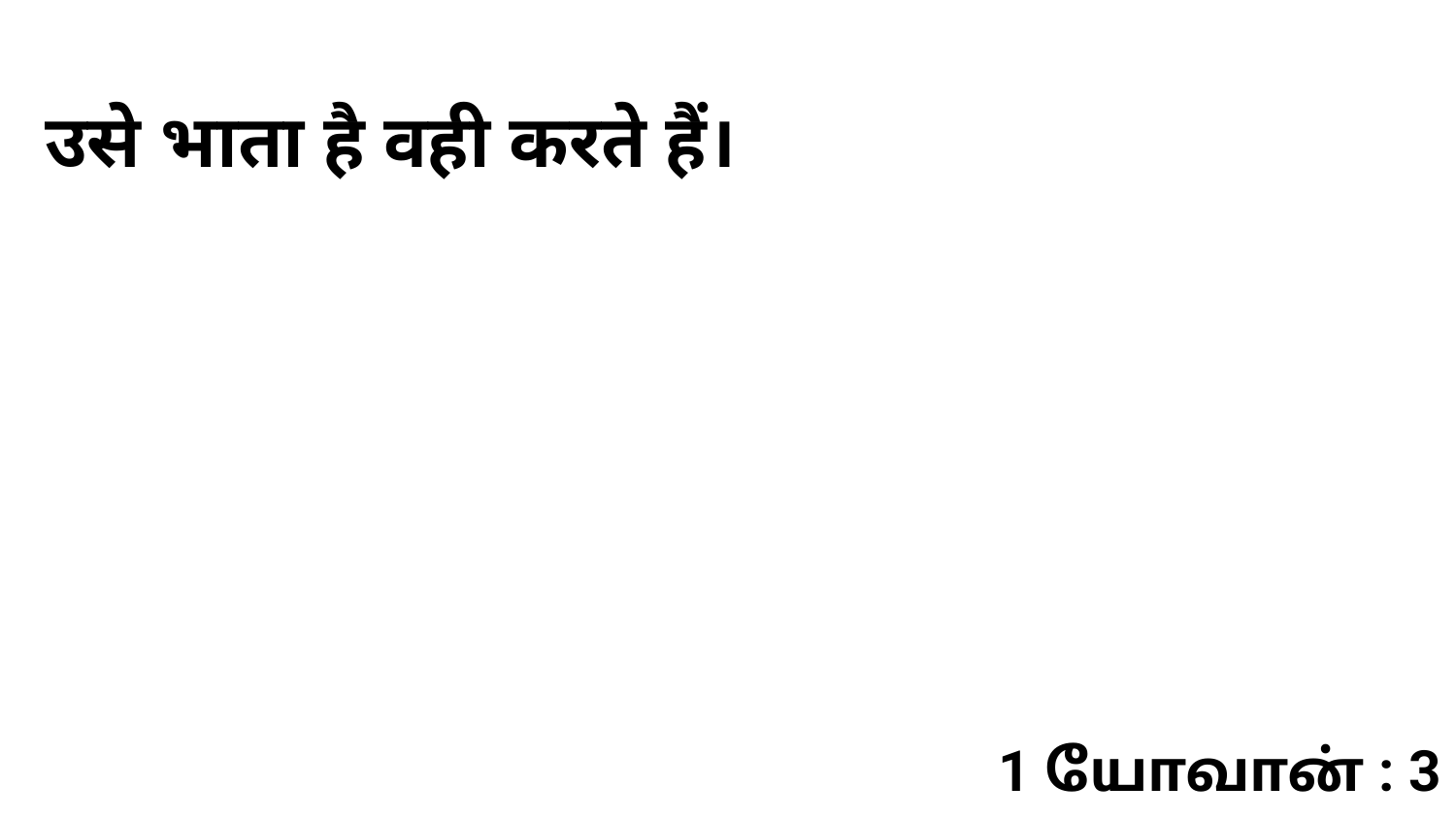

उसे भाता है वही करते हैं।
1 யோவான் : 3